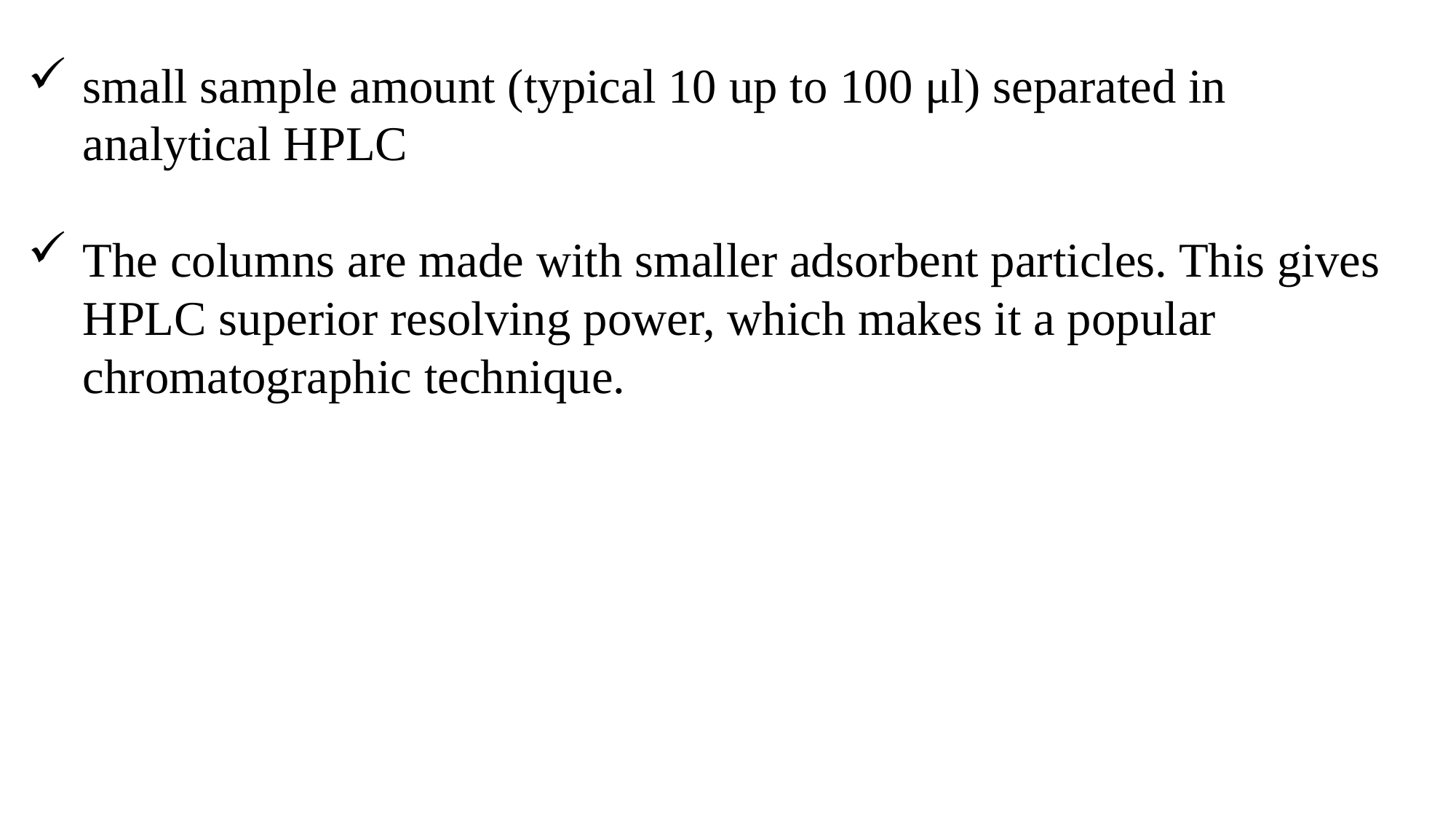

small sample amount (typical 10 up to 100 μl) separated in analytical HPLC

The columns are made with smaller adsorbent particles. This gives HPLC superior resolving power, which makes it a popular chromatographic technique.